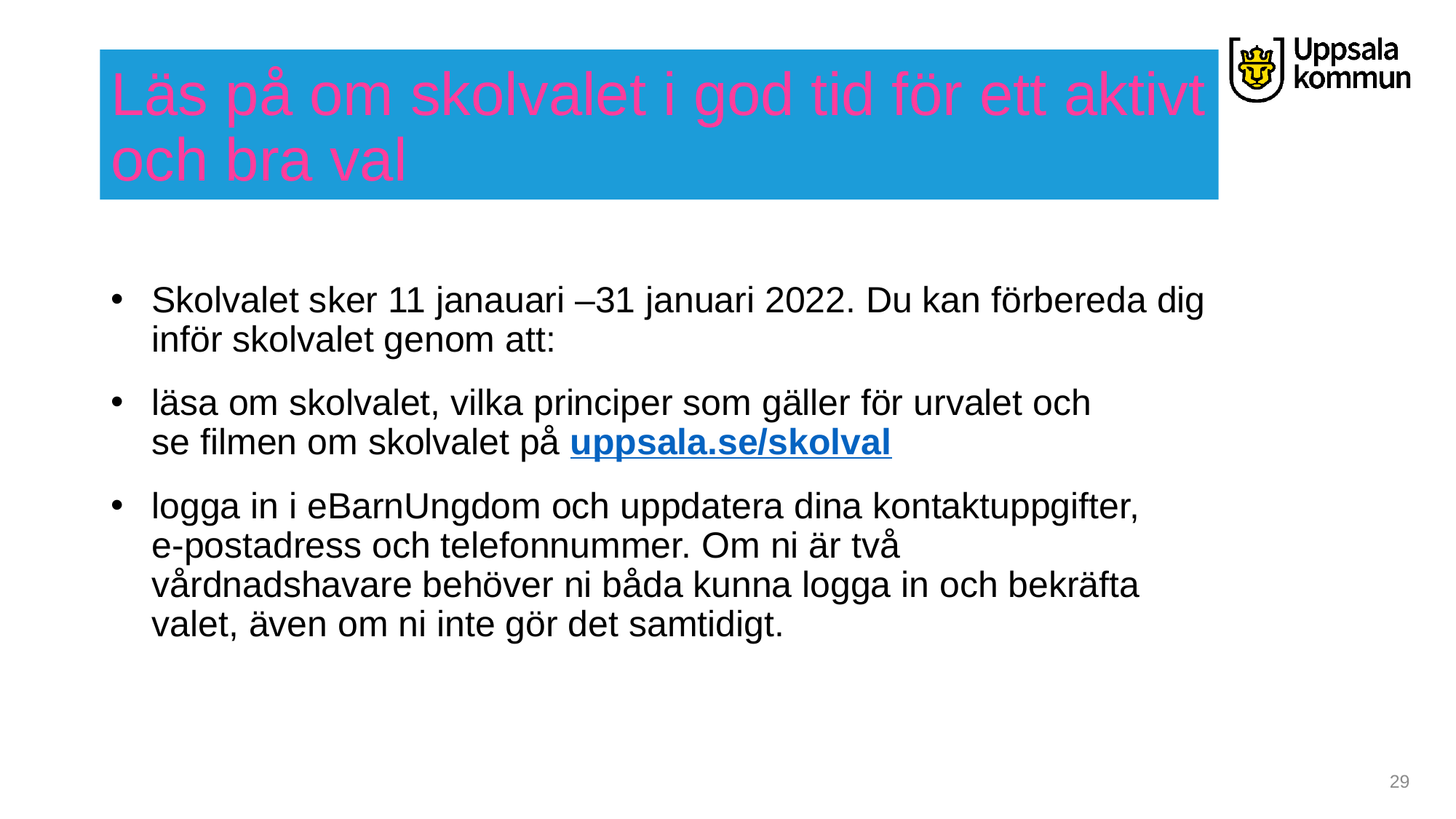

# Läs på om skolvalet i god tid för ett aktivt och bra val
Skolvalet sker 11 janauari –31 januari 2022. Du kan förbereda dig inför skolvalet genom att:​
läsa om skolvalet, vilka principer som gäller för urvalet och ​
se filmen om skolvalet på uppsala.se/skolval
logga in i eBarnUngdom och uppdatera dina kontaktuppgifter,​
e-postadress och telefonnummer. Om ni är två vårdnadshavare behöver ni båda kunna logga in och bekräfta valet, även om ni inte gör det samtidigt. ​

29